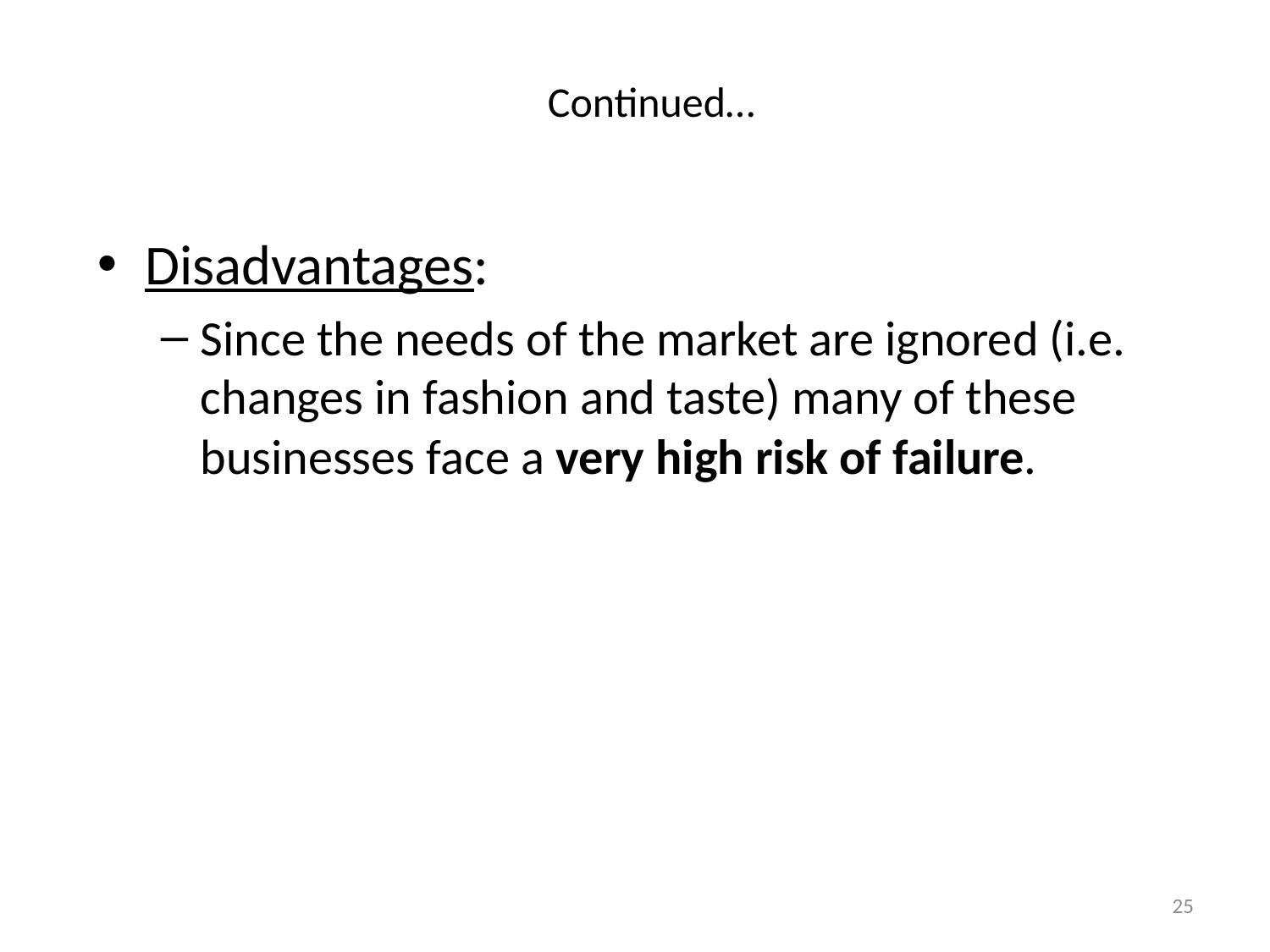

# Continued…
Disadvantages:
Since the needs of the market are ignored (i.e. changes in fashion and taste) many of these businesses face a very high risk of failure.

25